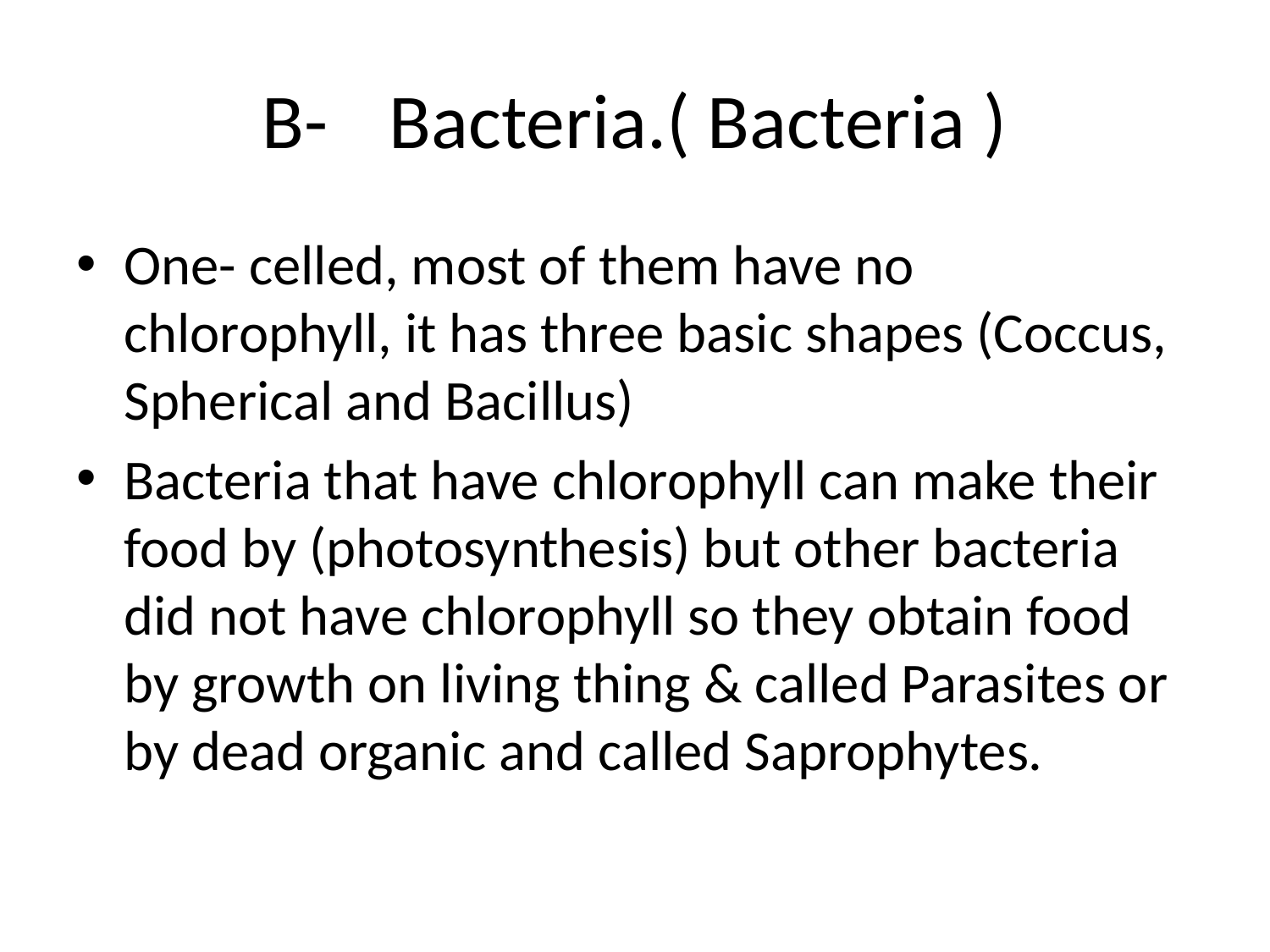

# B-	Bacteria.( Bacteria )
One- celled, most of them have no chlorophyll, it has three basic shapes (Coccus, Spherical and Bacillus)
Bacteria that have chlorophyll can make their food by (photosynthesis) but other bacteria did not have chlorophyll so they obtain food by growth on living thing & called Parasites or by dead organic and called Saprophytes.